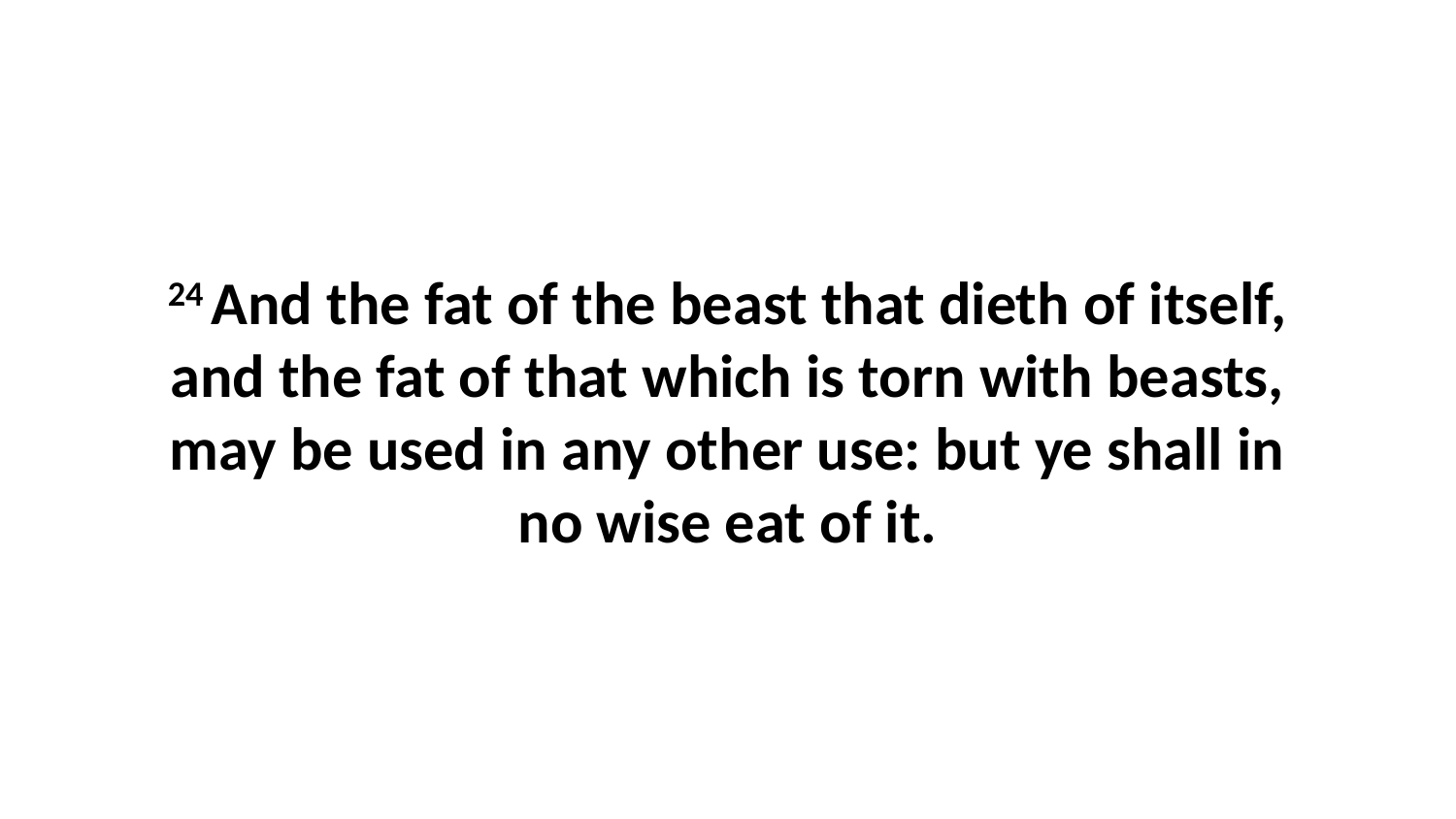

24 And the fat of the beast that dieth of itself, and the fat of that which is torn with beasts, may be used in any other use: but ye shall in no wise eat of it.